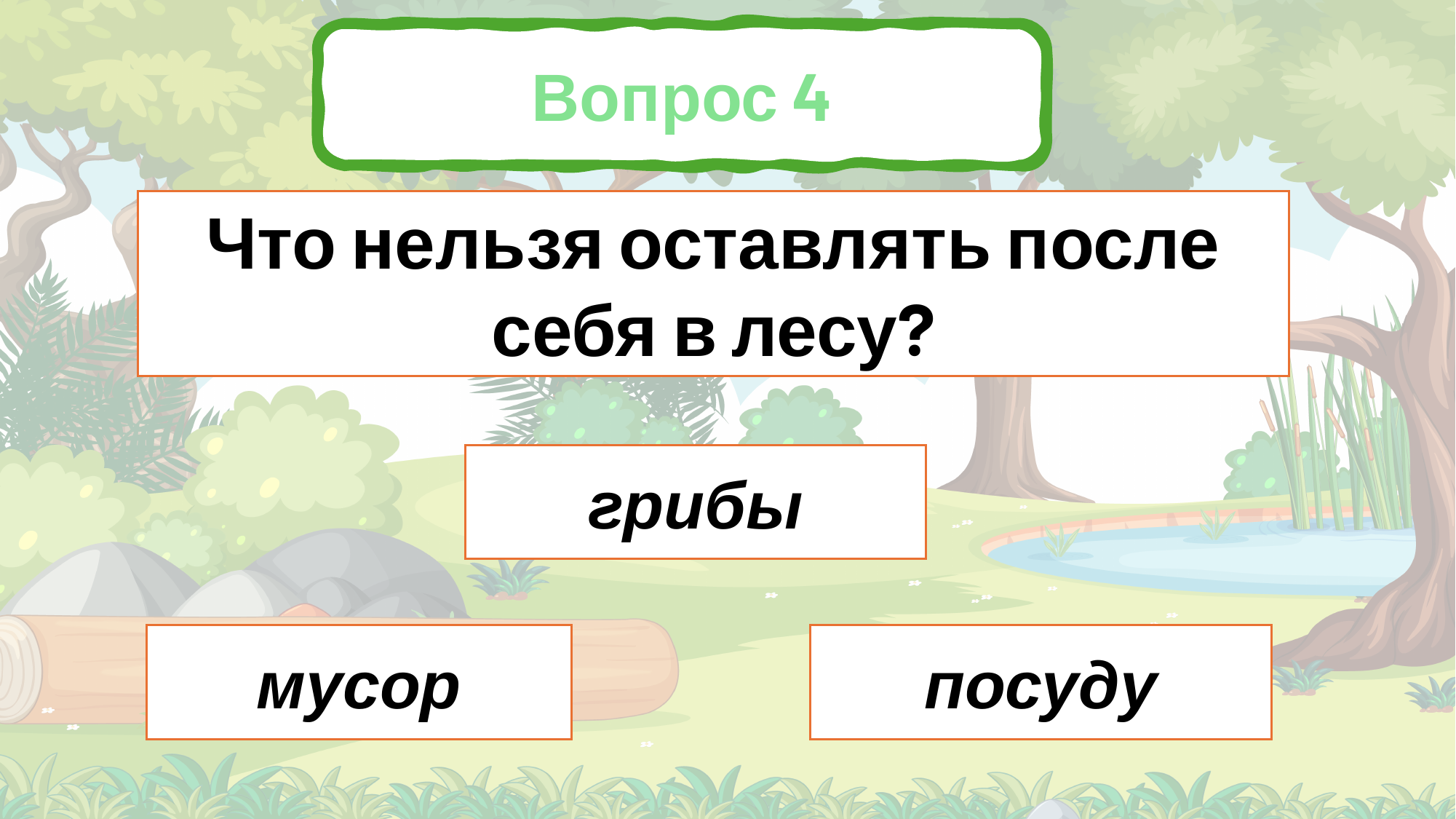

Вопрос 4
Что нельзя оставлять после себя в лесу?
грибы
посуду
мусор